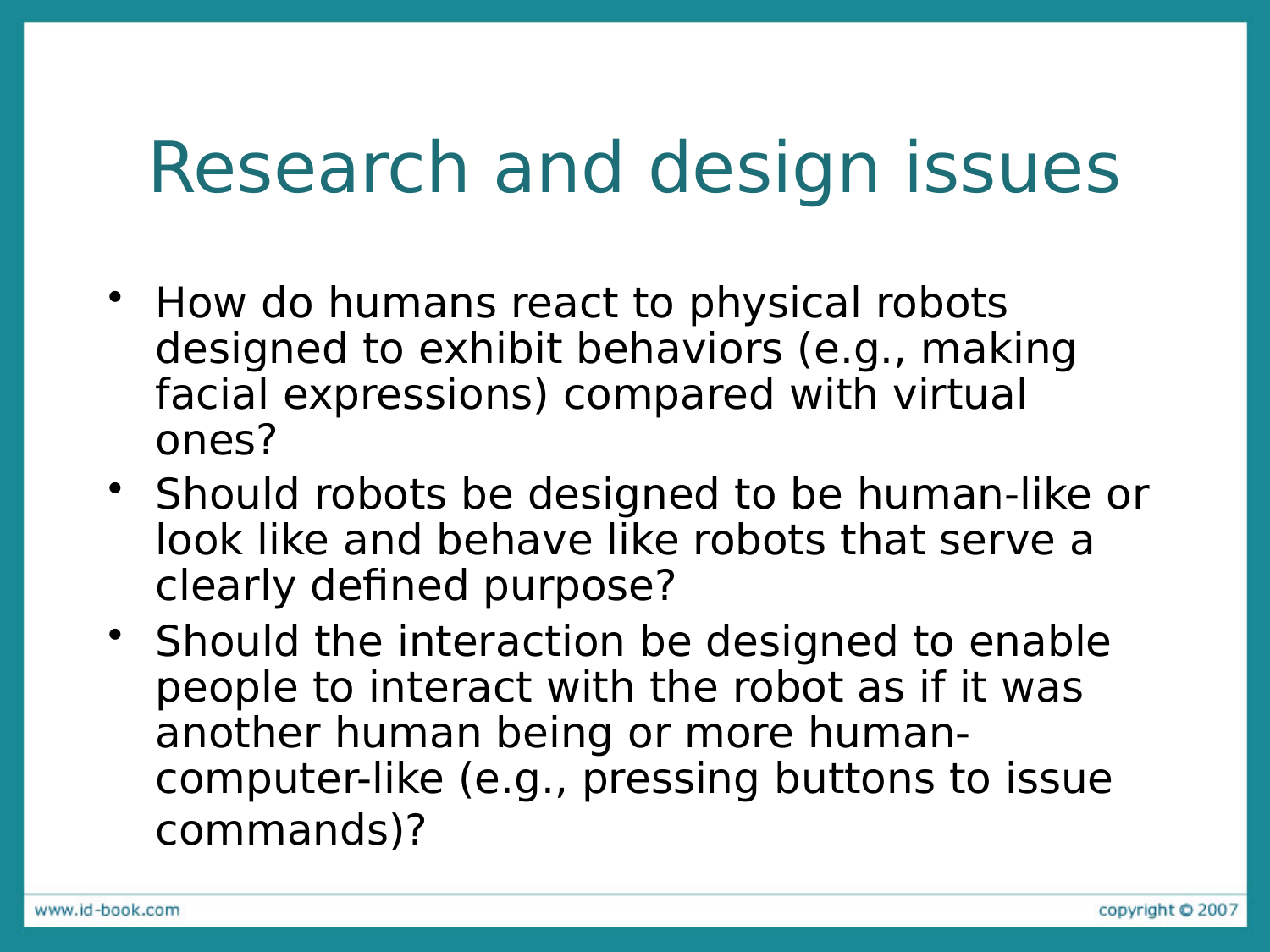

# Research and design issues
How do humans react to physical robots designed to exhibit behaviors (e.g., making facial expressions) compared with virtual ones?
Should robots be designed to be human-like or look like and behave like robots that serve a clearly defined purpose?
Should the interaction be designed to enable people to interact with the robot as if it was another human being or more human-computer-like (e.g., pressing buttons to issue commands)?